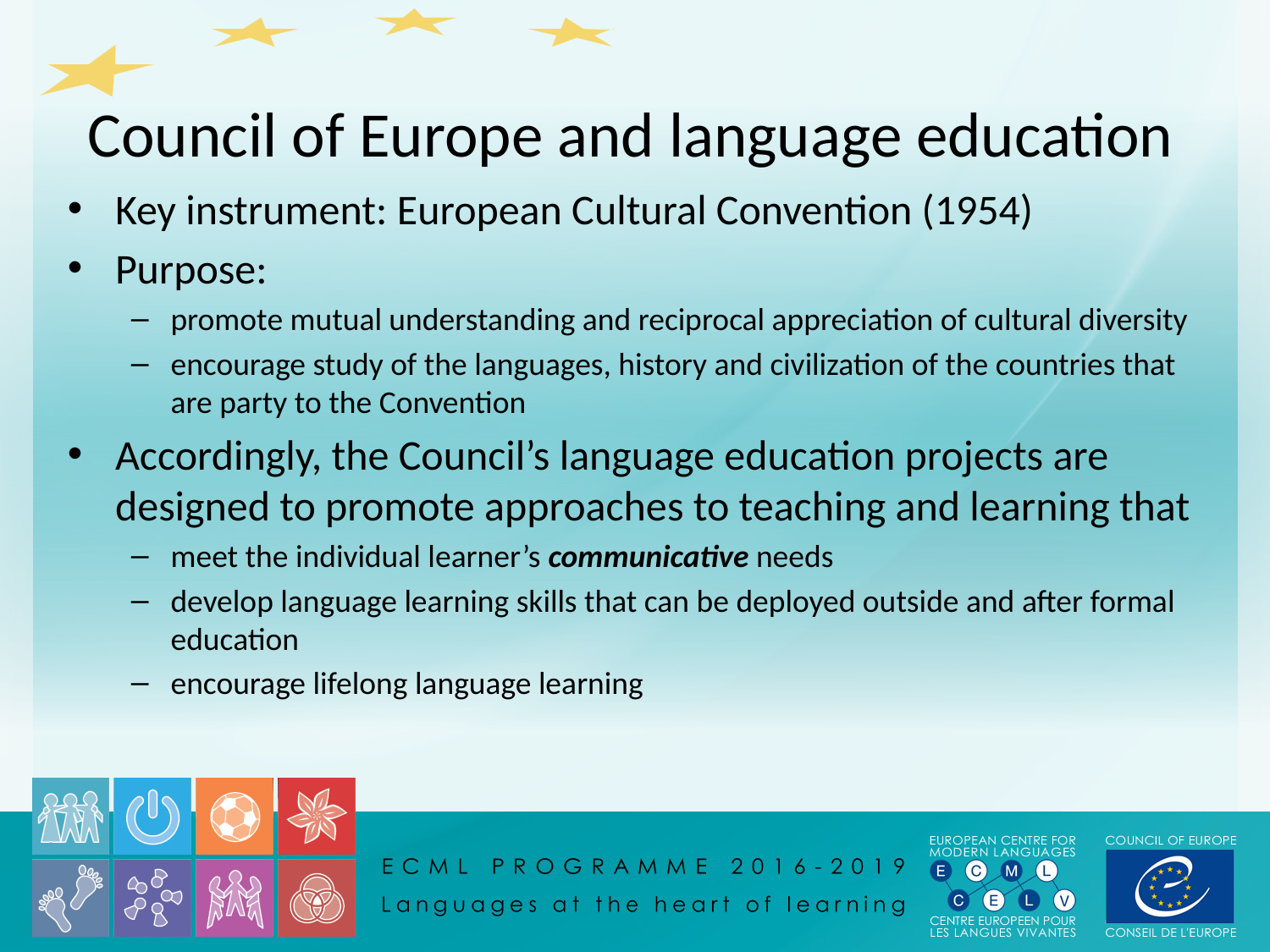

# Council of Europe and language education
Key instrument: European Cultural Convention (1954)
Purpose:
promote mutual understanding and reciprocal appreciation of cultural diversity
encourage study of the languages, history and civilization of the countries that are party to the Convention
Accordingly, the Council’s language education projects are designed to promote approaches to teaching and learning that
meet the individual learner’s communicative needs
develop language learning skills that can be deployed outside and after formal education
encourage lifelong language learning